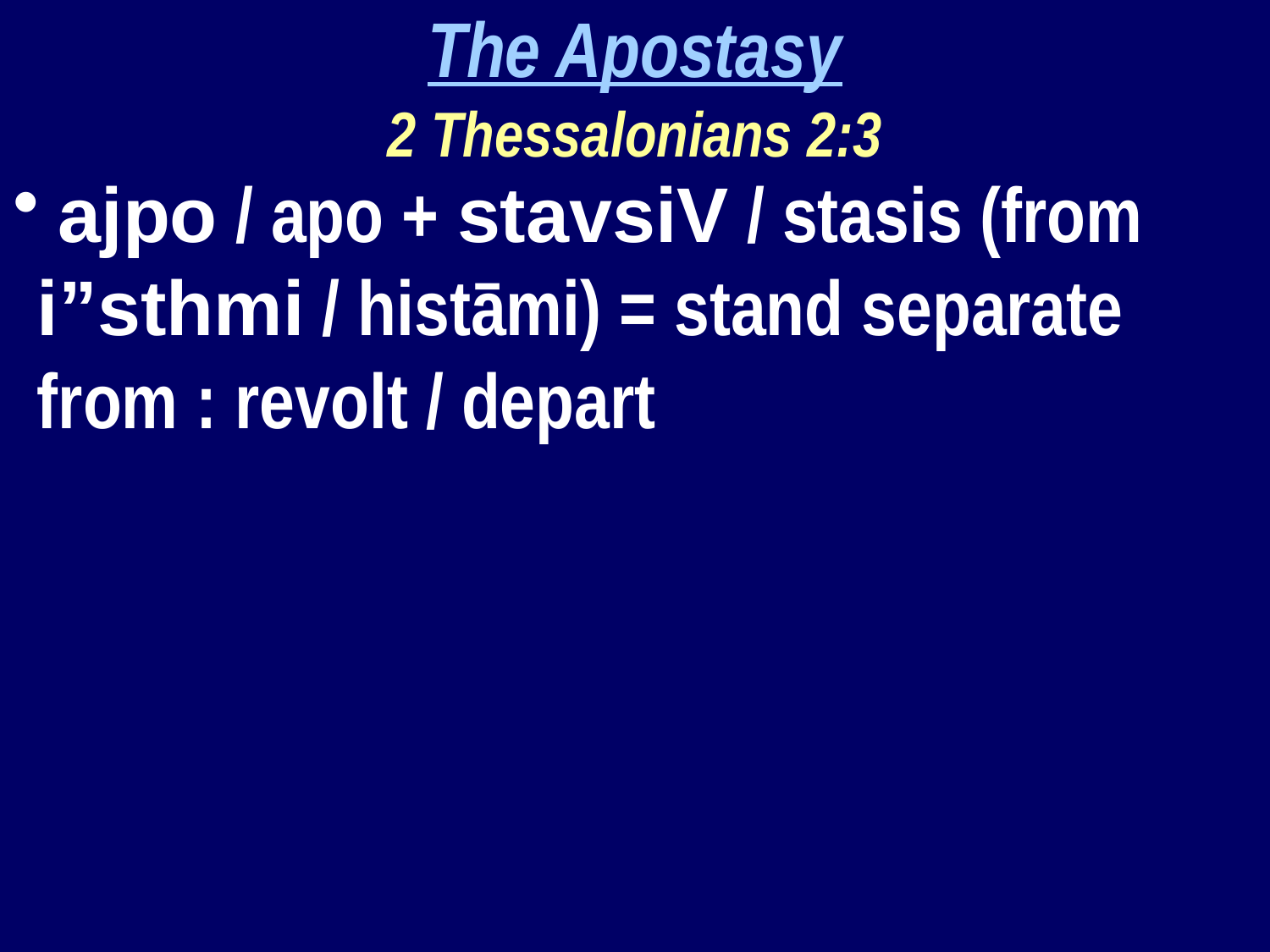

The Apostasy
2 Thessalonians 2:3
 ajpo / apo + stavsiV / stasis (from  i”sthmi / histāmi) = stand separate from : revolt / depart